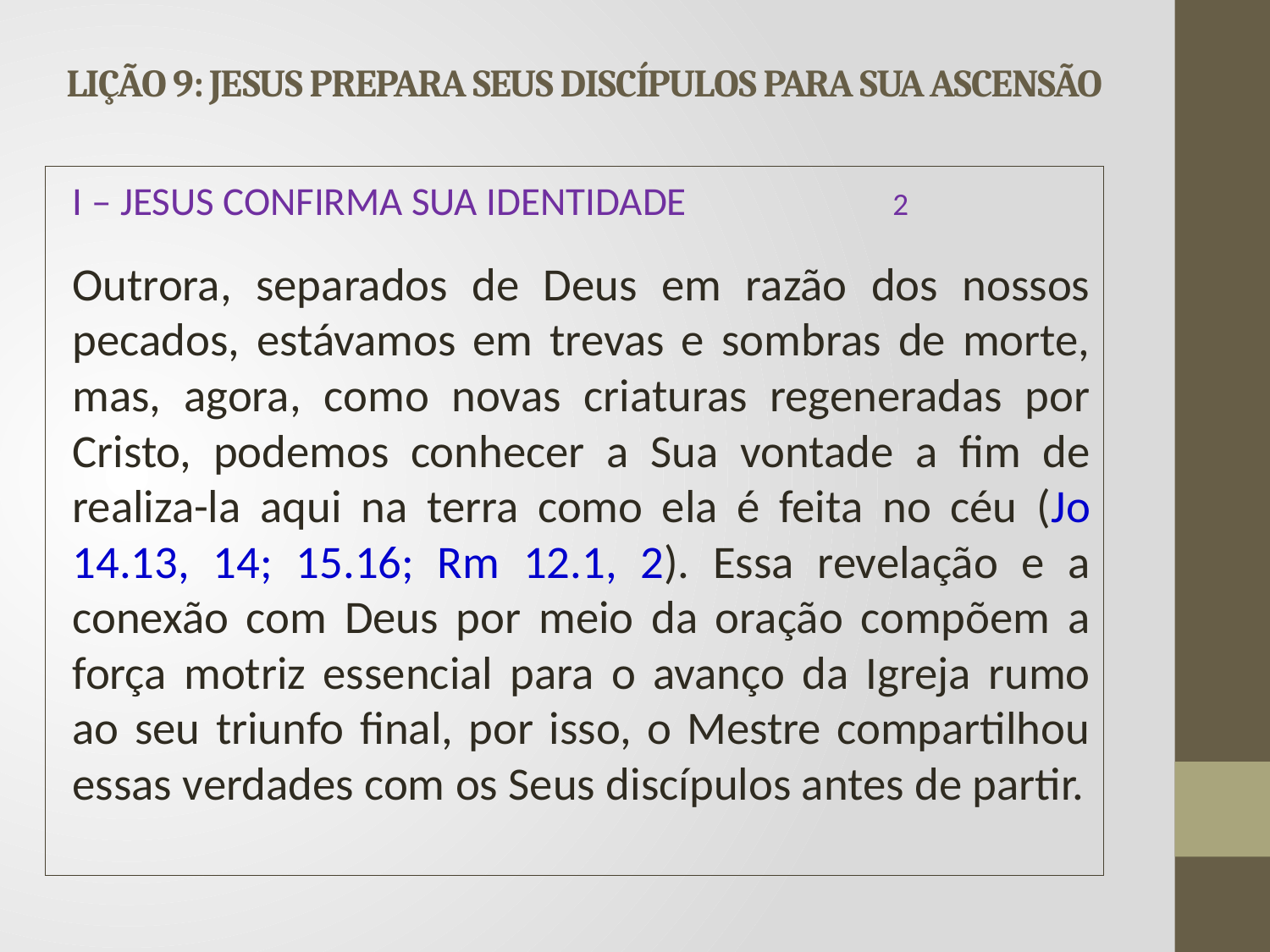

# LIÇÃO 9: JESUS PREPARA SEUS DISCÍPULOS PARA SUA ASCENSÃO
I – JESUS CONFIRMA SUA IDENTIDADE		           2

	Outrora, separados de Deus em razão dos nossos pecados, estávamos em trevas e sombras de morte, mas, agora, como novas criaturas regeneradas por Cristo, podemos conhecer a Sua vontade a fim de realiza-la aqui na terra como ela é feita no céu (Jo 14.13, 14; 15.16; Rm 12.1, 2). Essa revelação e a conexão com Deus por meio da oração compõem a força motriz essencial para o avanço da Igreja rumo ao seu triunfo final, por isso, o Mestre compartilhou essas verdades com os Seus discípulos antes de partir.